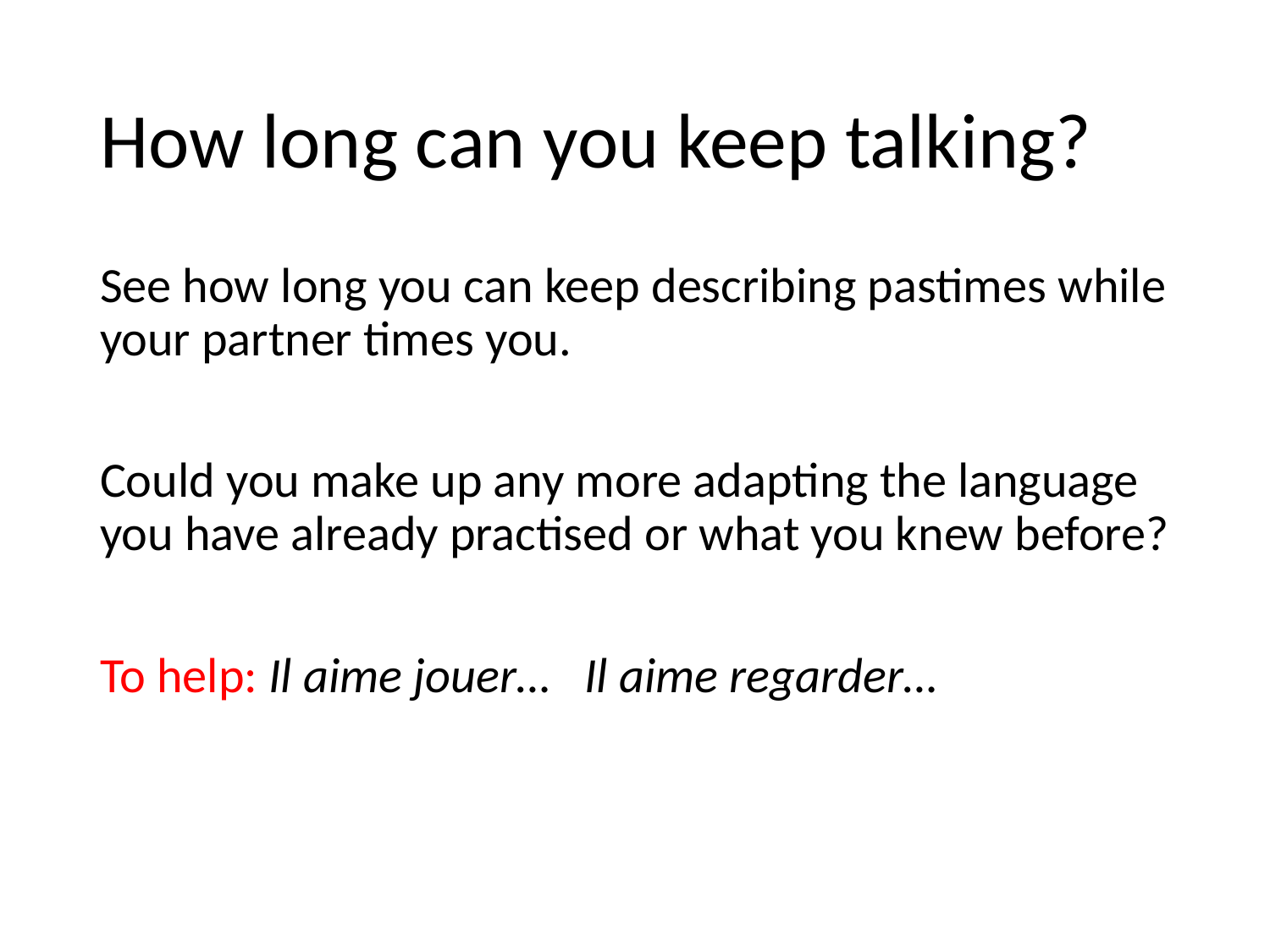

# How long can you keep talking?
See how long you can keep describing pastimes while your partner times you.

Could you make up any more adapting the language you have already practised or what you knew before?

To help: Il aime jouer…   Il aime regarder…